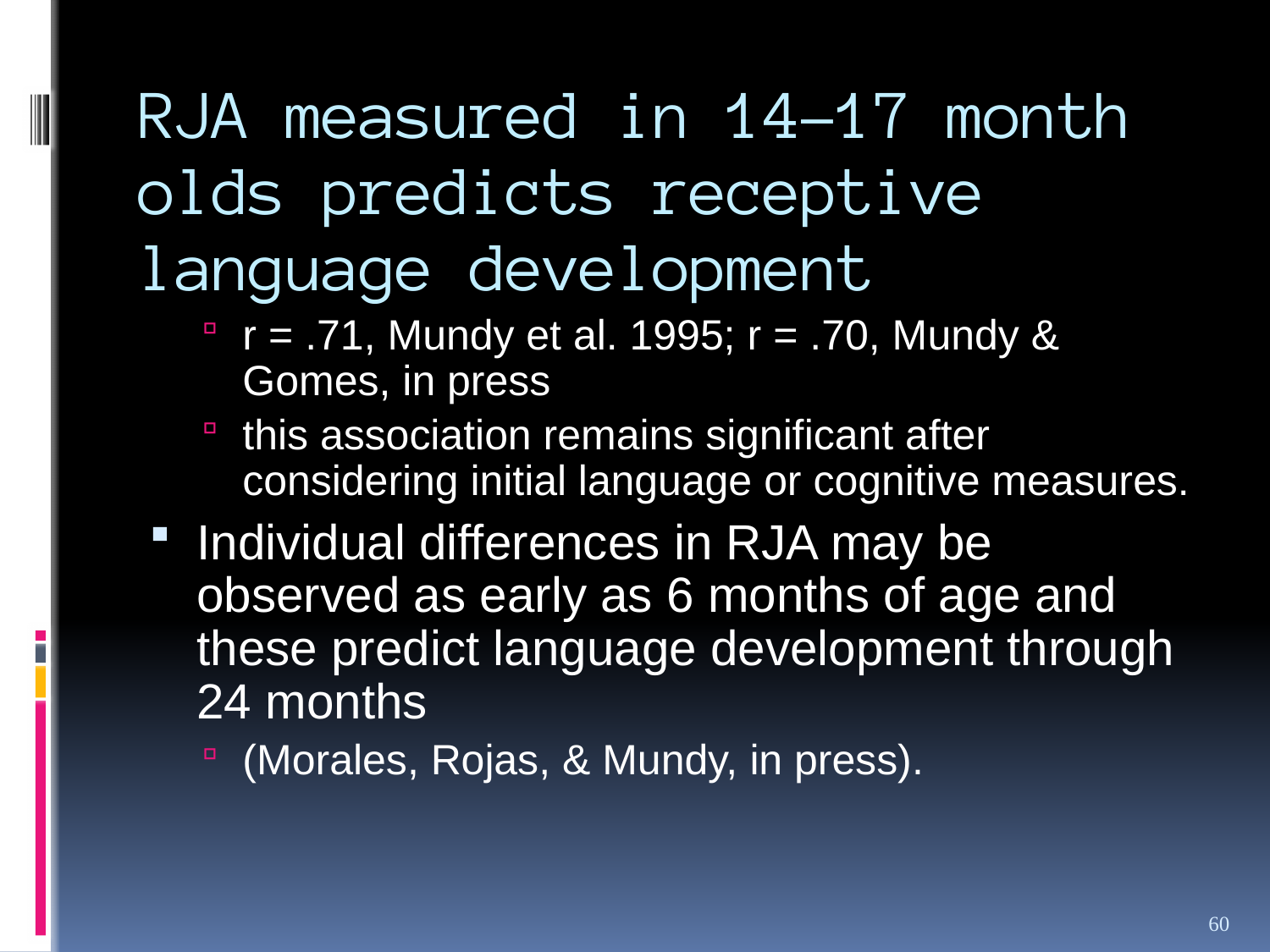

# RJA measured in 14-17 month olds predicts receptive language development

r = .71, Mundy et al. 1995; r = .70, Mundy & Gomes, in press
this association remains significant after considering initial language or cognitive measures.
Individual differences in RJA may be observed as early as 6 months of age and these predict language development through 24 months
(Morales, Rojas, & Mundy, in press).
60